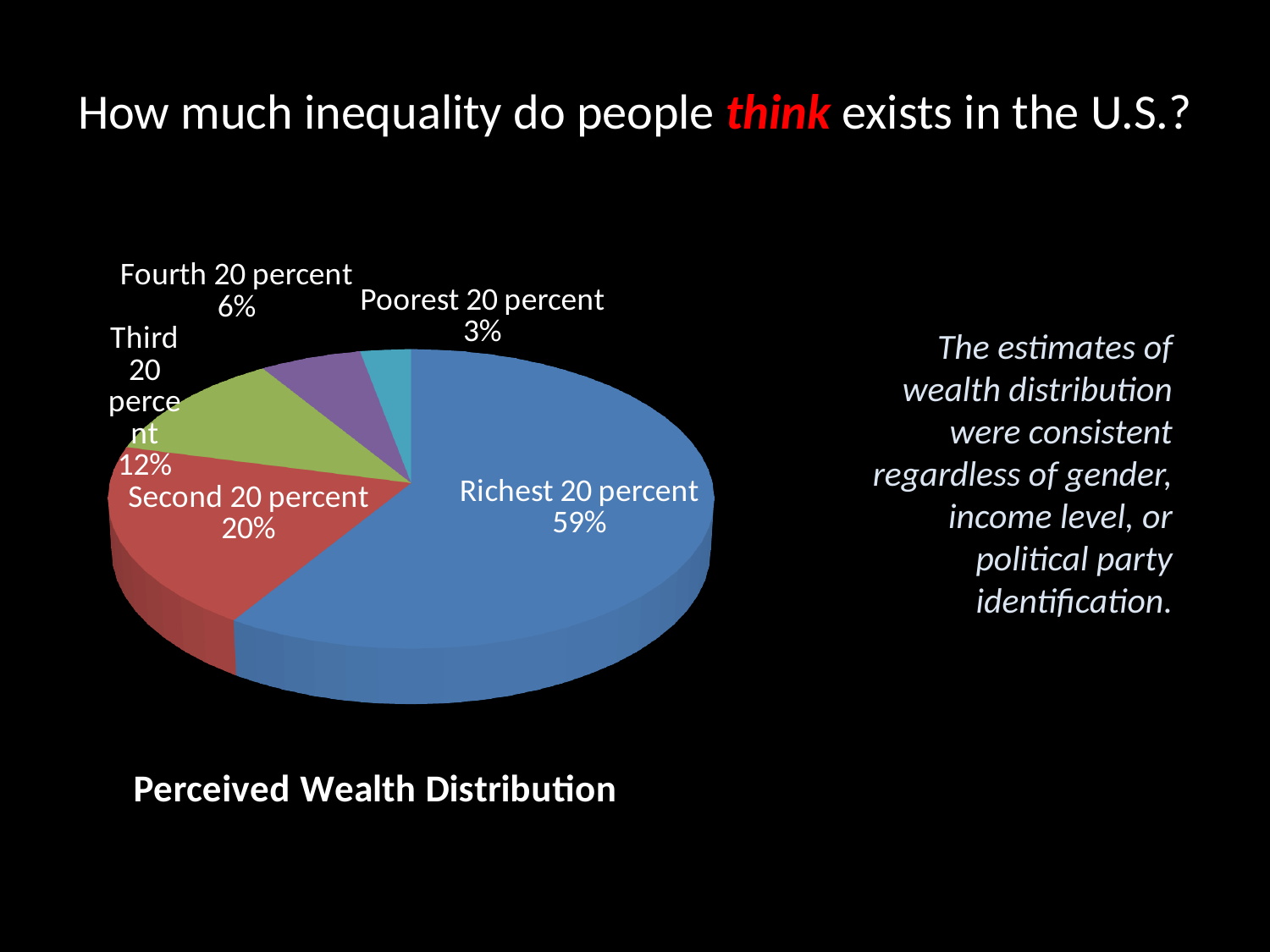

# How much inequality do people think exists in the U.S.?

[unsupported chart]

The estimates of wealth distribution were consistent regardless of gender, income level, or political party identification.